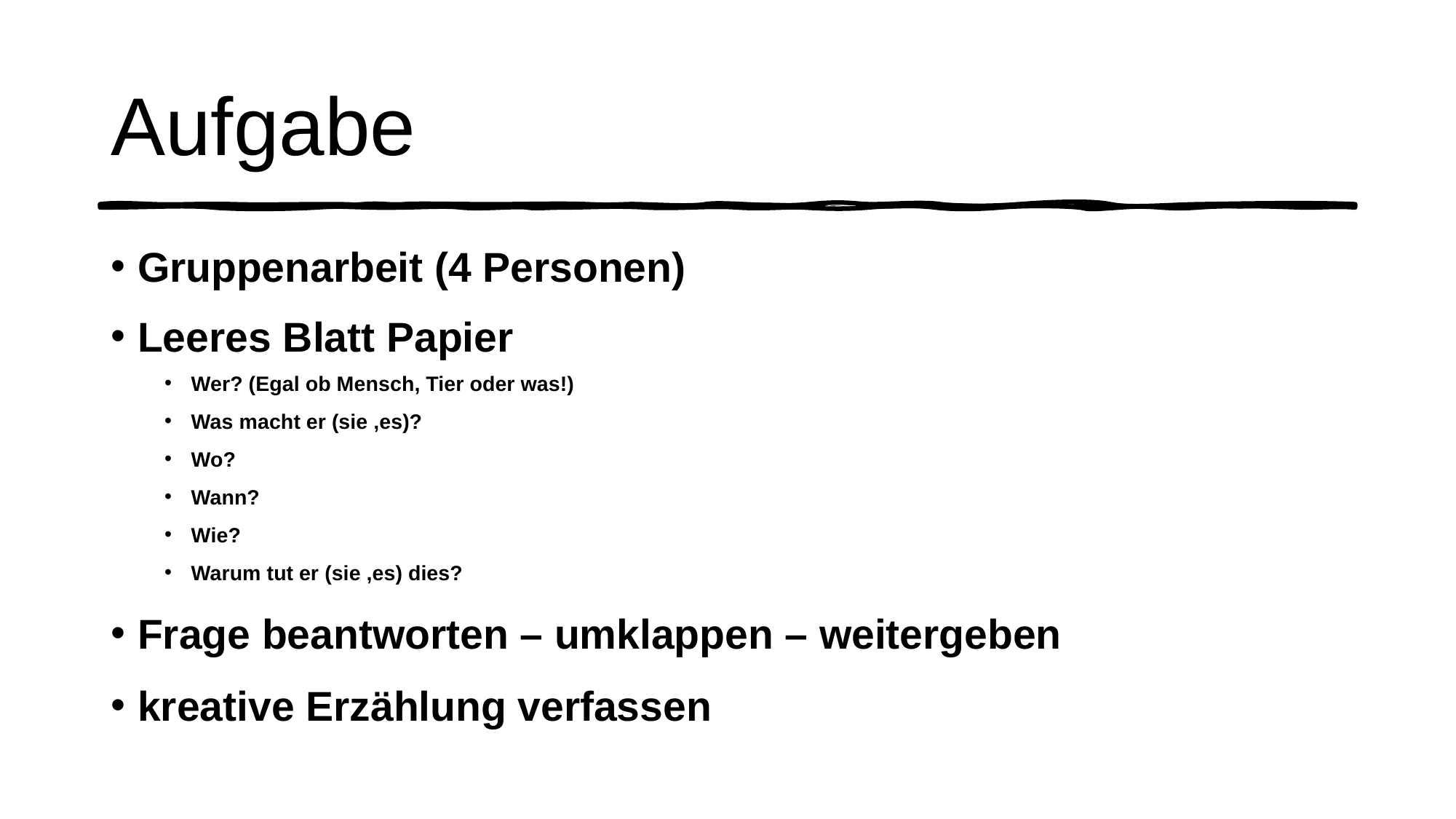

# Aufgabe
Gruppenarbeit (4 Personen)
Leeres Blatt Papier
Wer? (Egal ob Mensch, Tier oder was!)
Was macht er (sie ,es)?
Wo?
Wann?
Wie?
Warum tut er (sie ,es) dies?
Frage beantworten – umklappen – weitergeben
kreative Erzählung verfassen